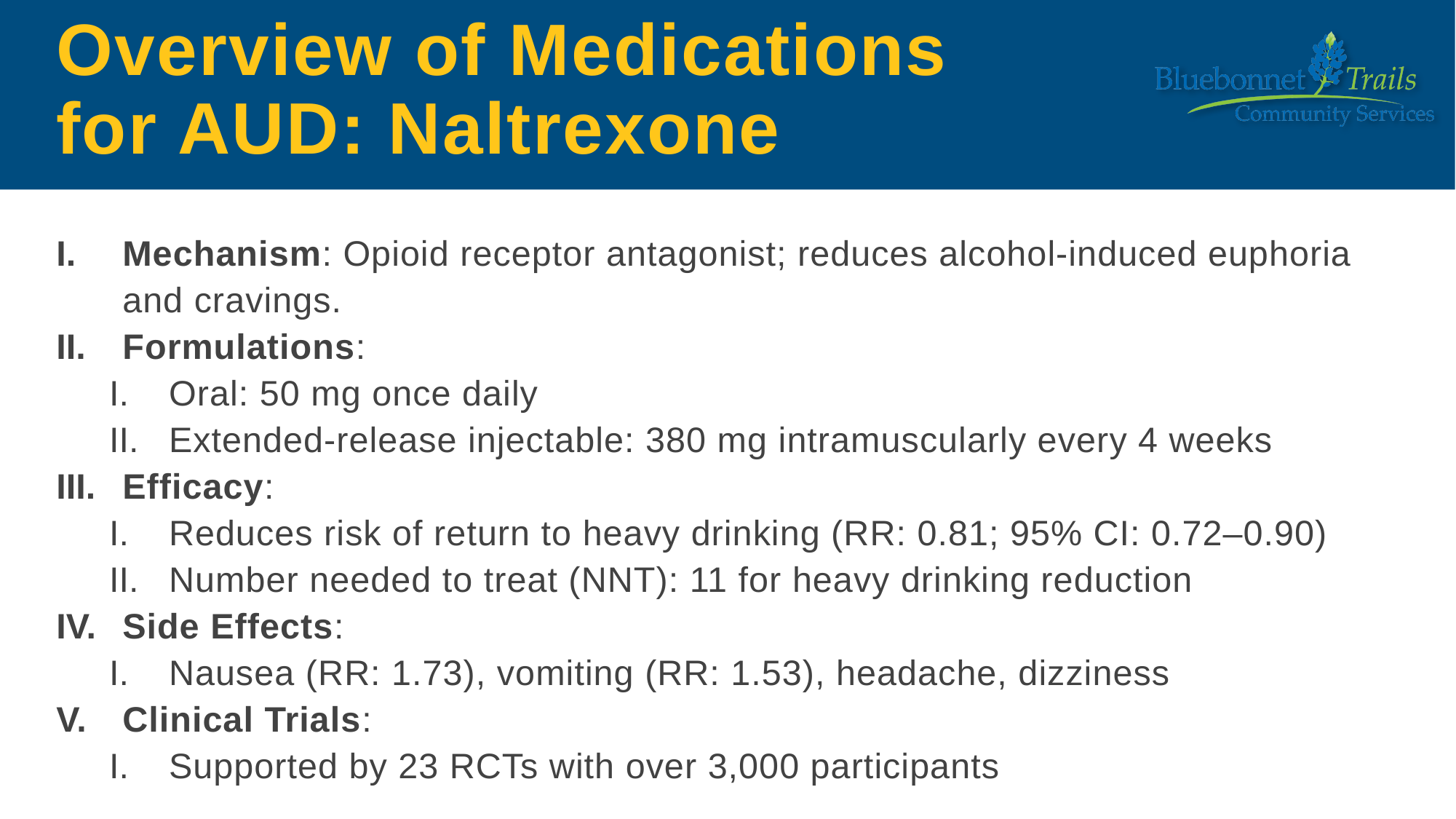

# Overview of Medications for AUD: Naltrexone
Mechanism: Opioid receptor antagonist; reduces alcohol-induced euphoria and cravings.
Formulations:
Oral: 50 mg once daily
Extended-release injectable: 380 mg intramuscularly every 4 weeks
Efficacy:
Reduces risk of return to heavy drinking (RR: 0.81; 95% CI: 0.72–0.90)
Number needed to treat (NNT): 11 for heavy drinking reduction
Side Effects:
Nausea (RR: 1.73), vomiting (RR: 1.53), headache, dizziness
Clinical Trials:
Supported by 23 RCTs with over 3,000 participants